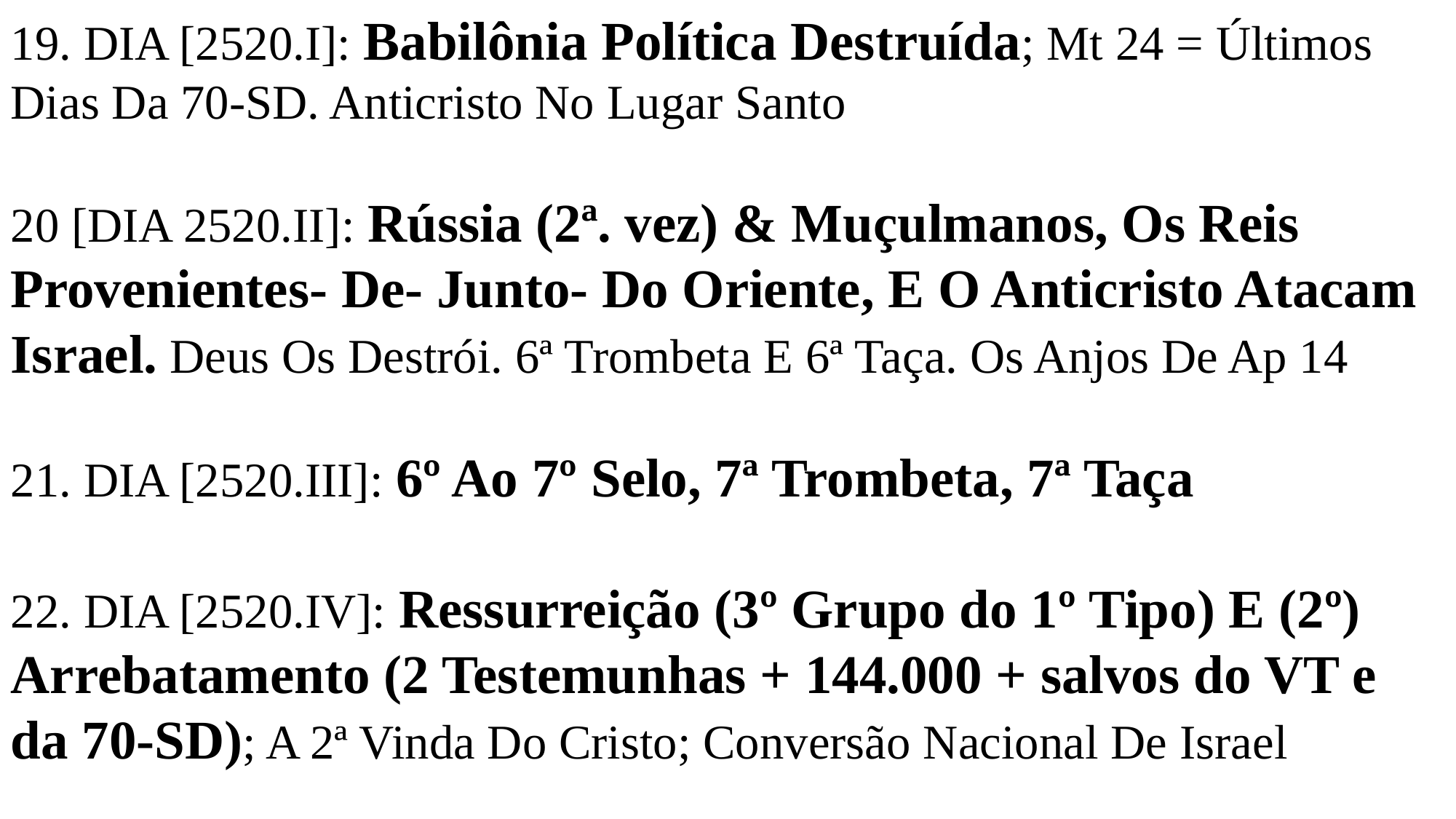

19. DIA [2520.I]: Babilônia Política Destruída; Mt 24 = Últimos Dias Da 70-SD. Anticristo No Lugar Santo
20 [DIA 2520.II]: Rússia (2ª. vez) & Muçulmanos, Os Reis Provenientes- De- Junto- Do Oriente, E O Anticristo Atacam Israel. Deus Os Destrói. 6ª Trombeta E 6ª Taça. Os Anjos De Ap 14
21. DIA [2520.III]: 6º Ao 7º Selo, 7ª Trombeta, 7ª Taça
22. DIA [2520.IV]: Ressurreição (3º Grupo do 1º Tipo) E (2º) Arrebatamento (2 Testemunhas + 144.000 + salvos do VT e da 70-SD); A 2ª Vinda Do Cristo; Conversão Nacional De Israel